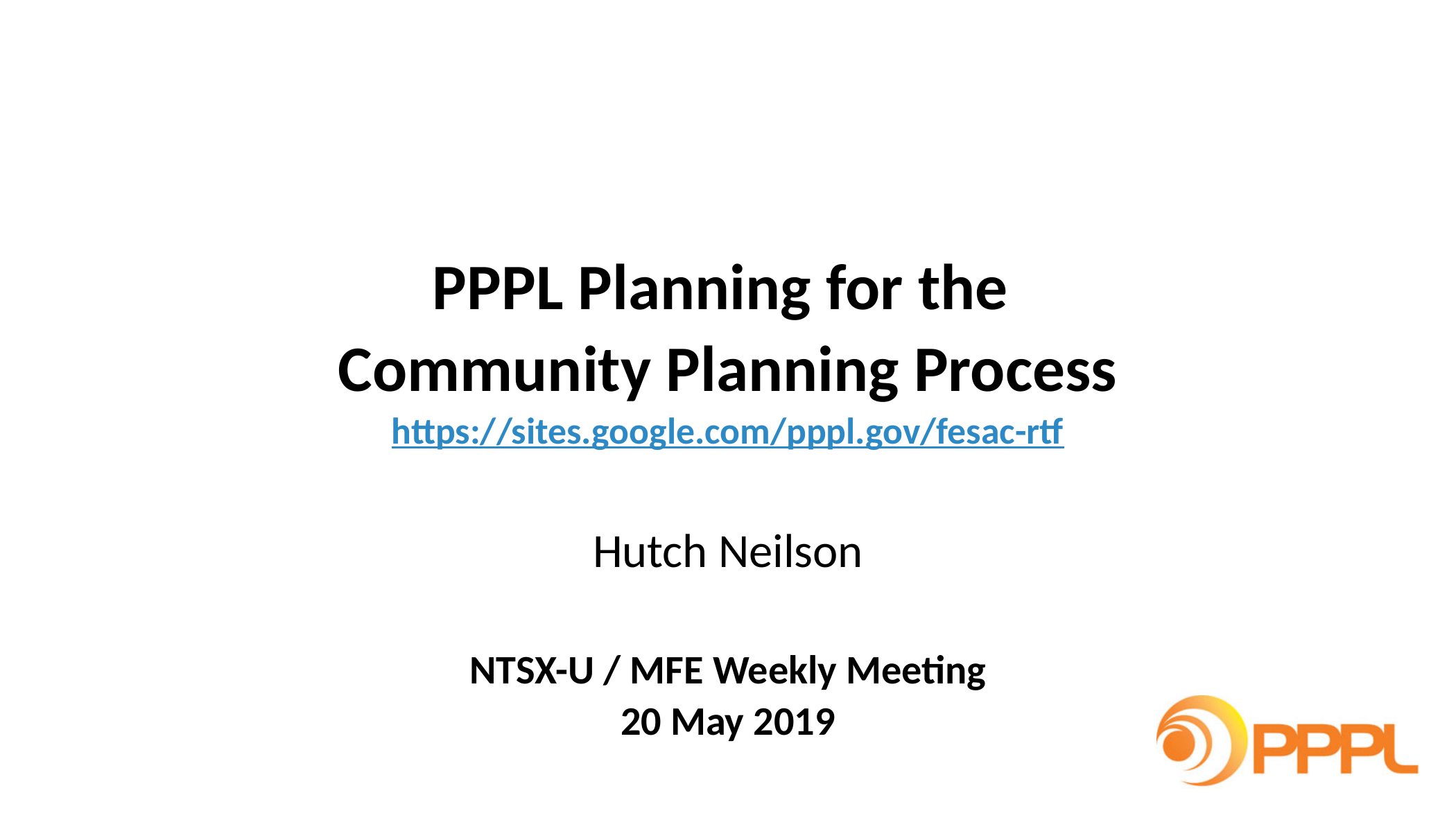

PPPL Planning for the
Community Planning Process
https://sites.google.com/pppl.gov/fesac-rtf
Hutch Neilson
NTSX-U / MFE Weekly Meeting
20 May 2019